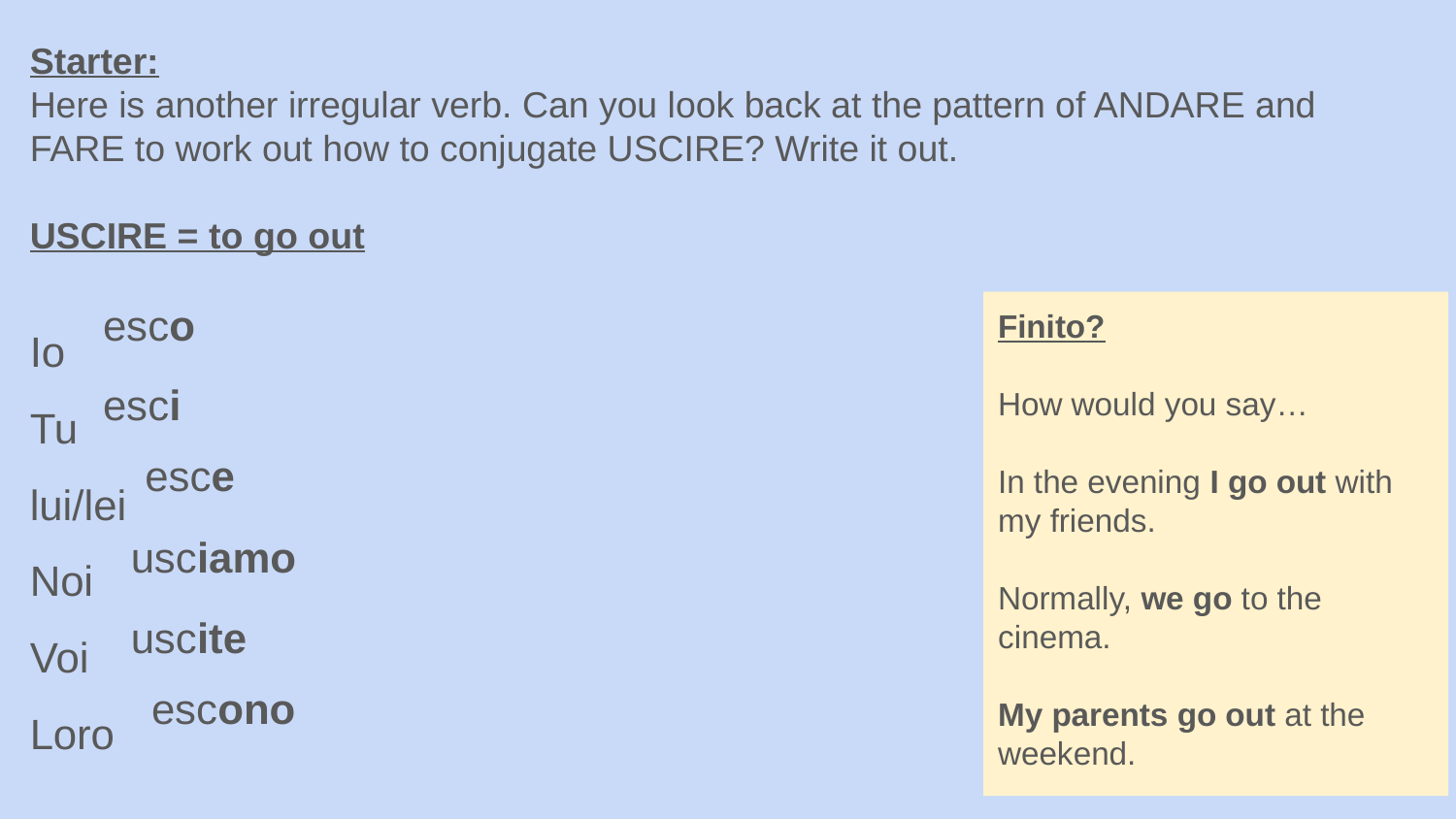

Starter:
Here is another irregular verb. Can you look back at the pattern of ANDARE and FARE to work out how to conjugate USCIRE? Write it out.

USCIRE = to go out

Io
Tu
lui/lei
Noi
Voi
Loro
esco
Finito?

How would you say…

In the evening I go out with my friends.

Normally, we go to the cinema.

My parents go out at the weekend.

esci
esce
usciamo
uscite
escono